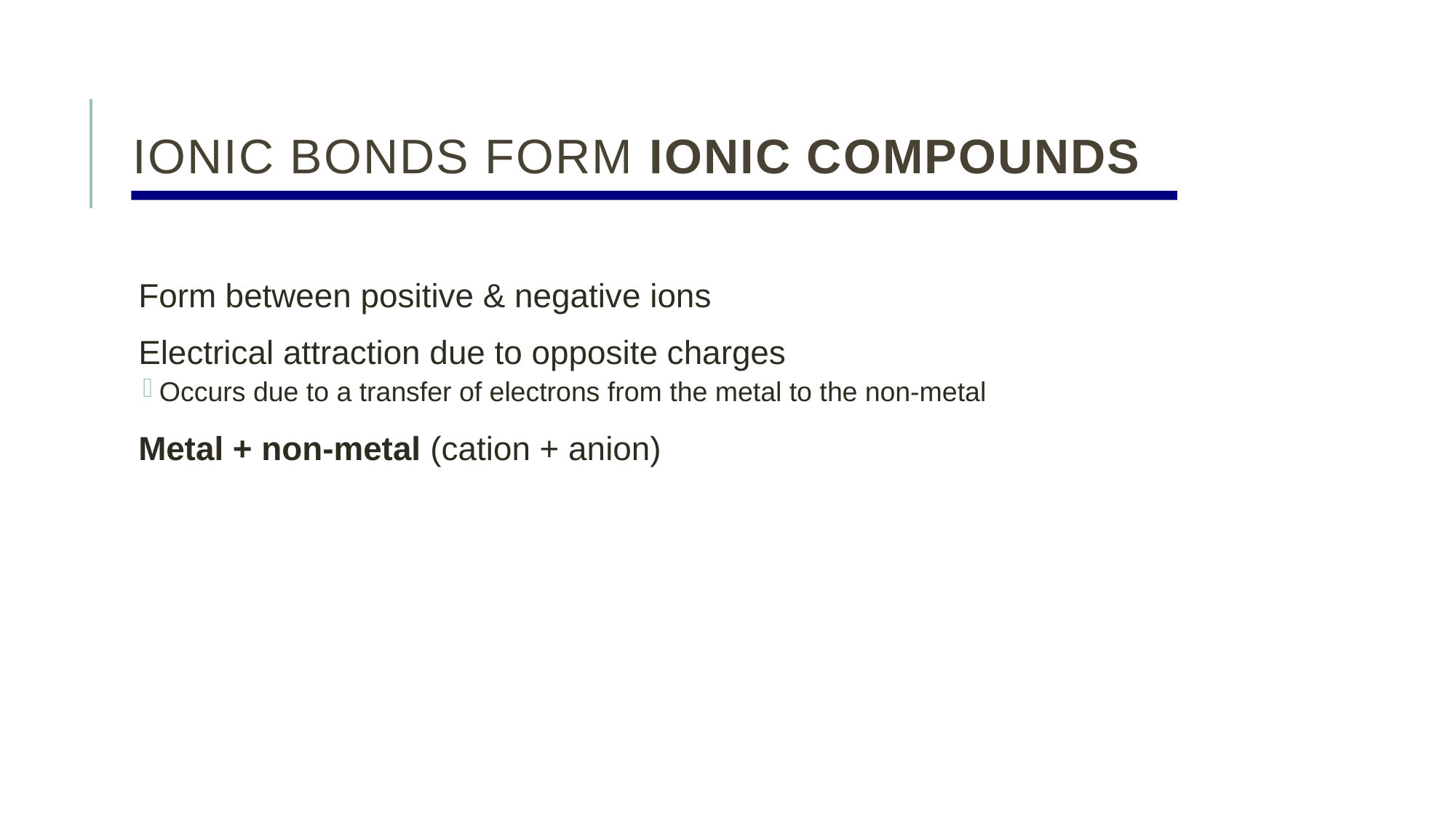

# Ionic bonds form Ionic compounds

Form between positive & negative ions
Electrical attraction due to opposite charges
Occurs due to a transfer of electrons from the metal to the non-metal
Metal + non-metal (cation + anion)